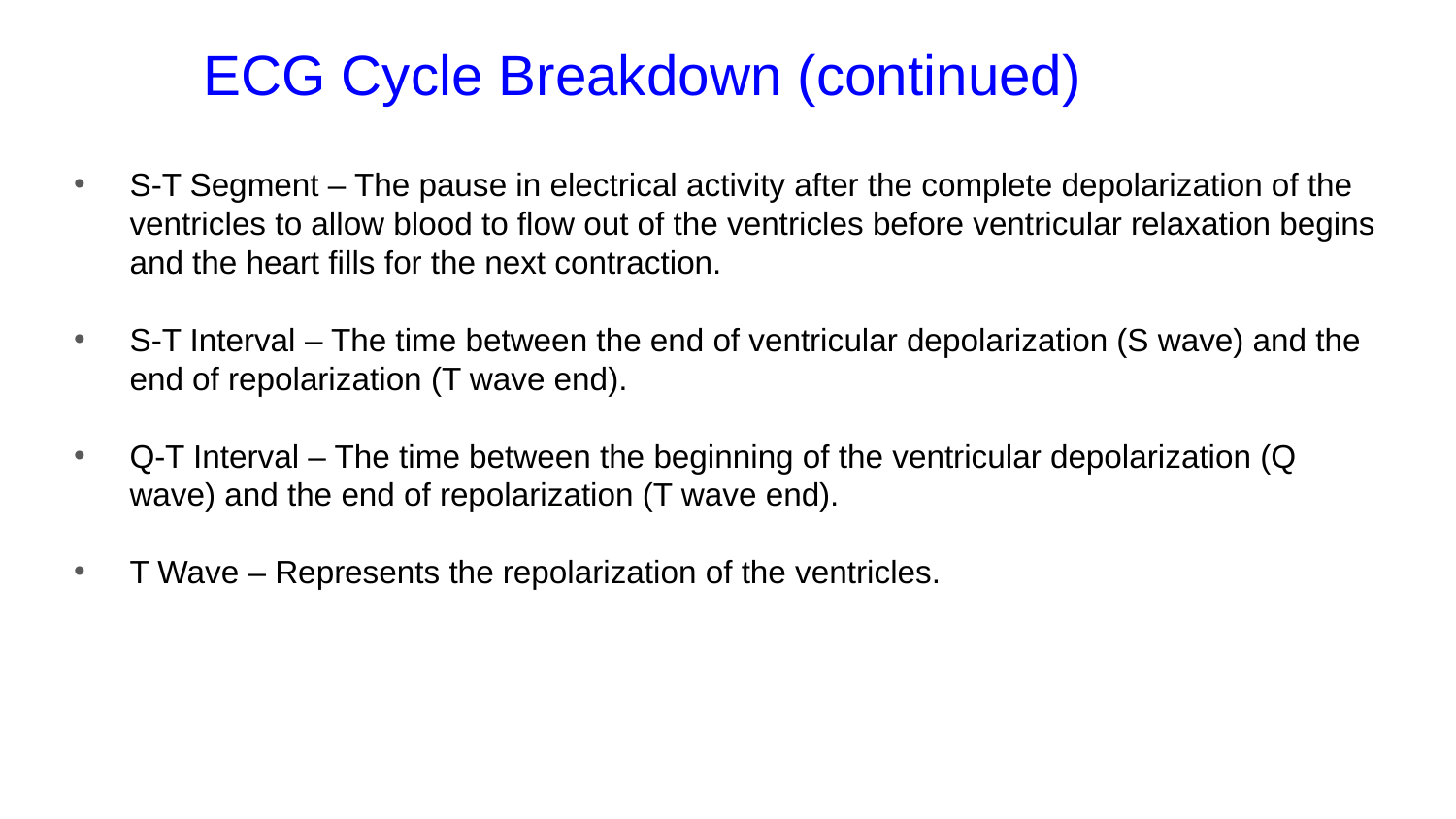

# ECG Cycle Breakdown (continued)
S-T Segment – The pause in electrical activity after the complete depolarization of the ventricles to allow blood to flow out of the ventricles before ventricular relaxation begins and the heart fills for the next contraction.

S-T Interval – The time between the end of ventricular depolarization (S wave) and the end of repolarization (T wave end).

Q-T Interval – The time between the beginning of the ventricular depolarization (Q wave) and the end of repolarization (T wave end).

T Wave – Represents the repolarization of the ventricles.